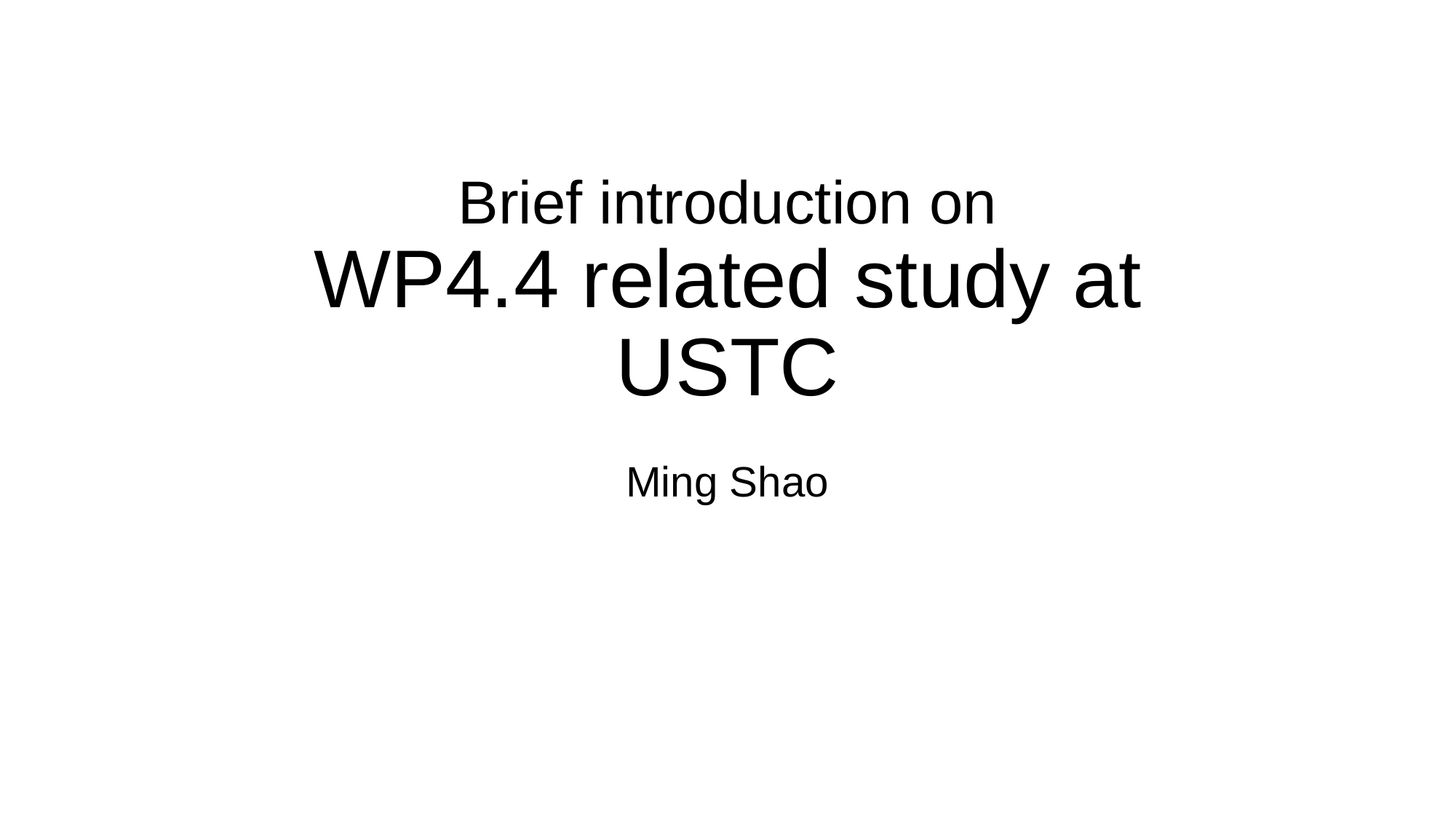

# Brief introduction on WP4.4 related study at USTC
Ming Shao